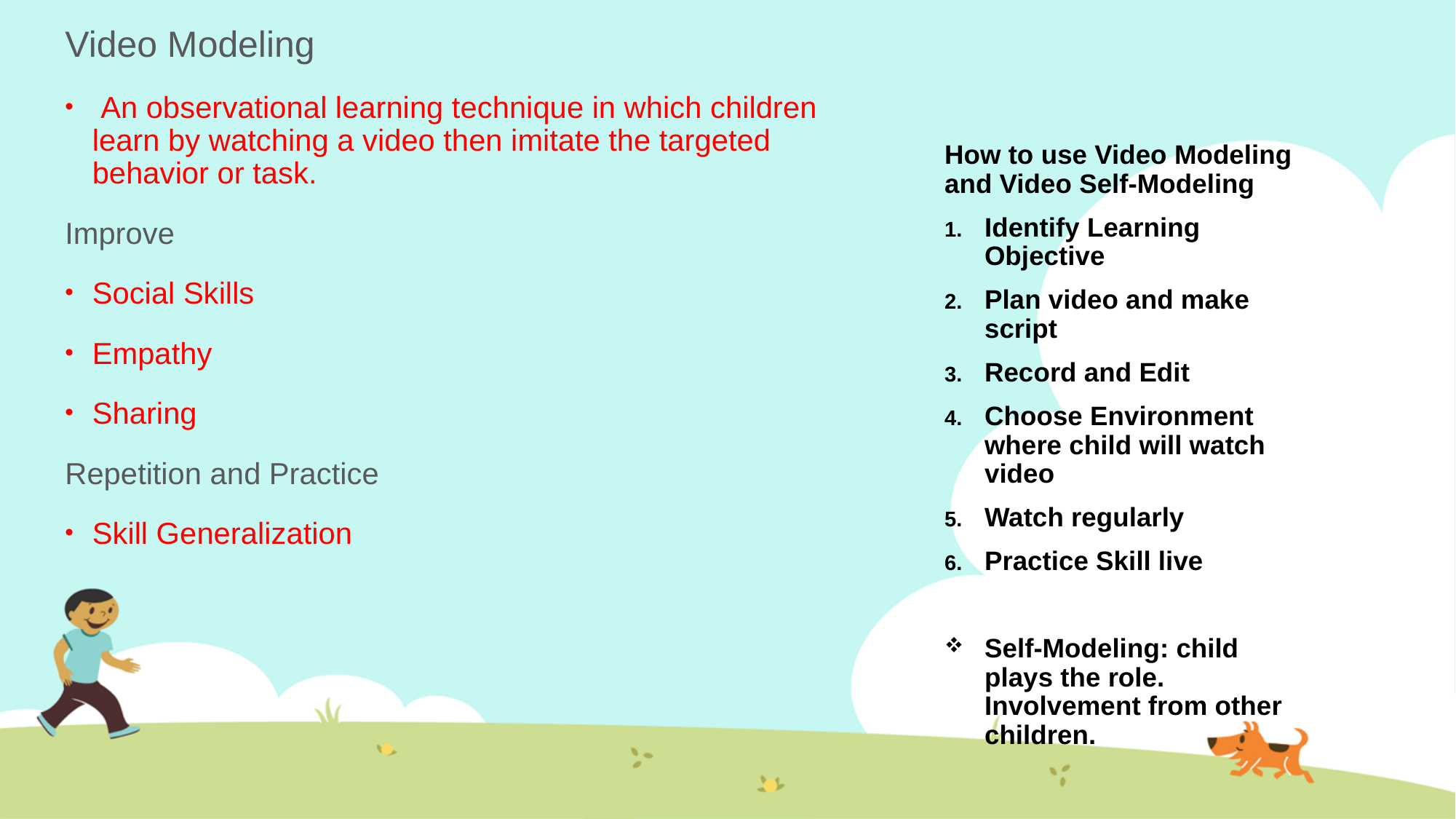

Video Modeling
 An observational learning technique in which children learn by watching a video then imitate the targeted behavior or task.
Improve
Social Skills
Empathy
Sharing
Repetition and Practice
Skill Generalization
How to use Video Modeling and Video Self-Modeling
Identify Learning Objective
Plan video and make script
Record and Edit
Choose Environment where child will watch video
Watch regularly
Practice Skill live

Self-Modeling: child plays the role. Involvement from other children.